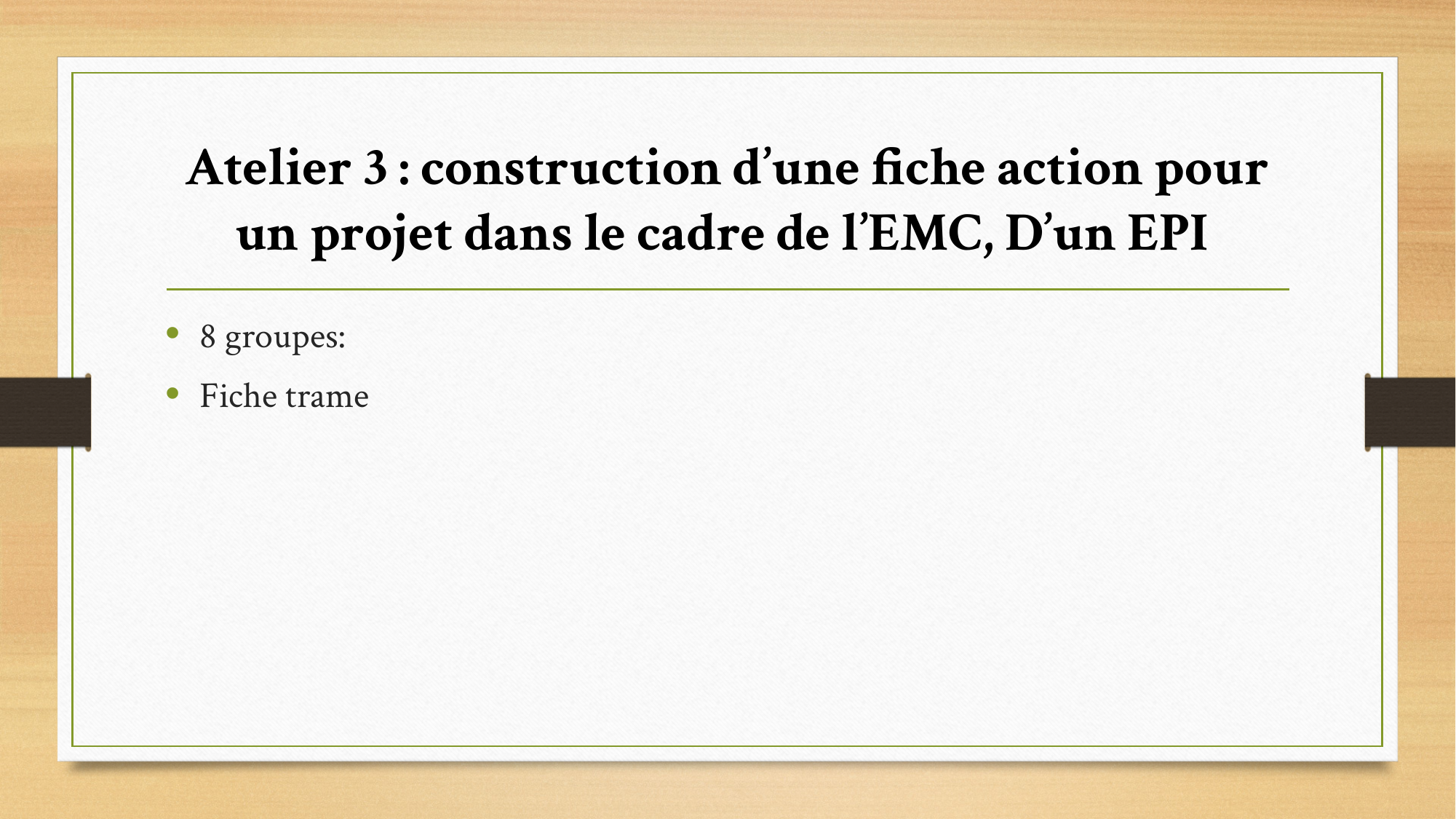

# Atelier 3 : construction d’une fiche action pour un projet dans le cadre de l’EMC, D’un EPI
8 groupes:
Fiche trame